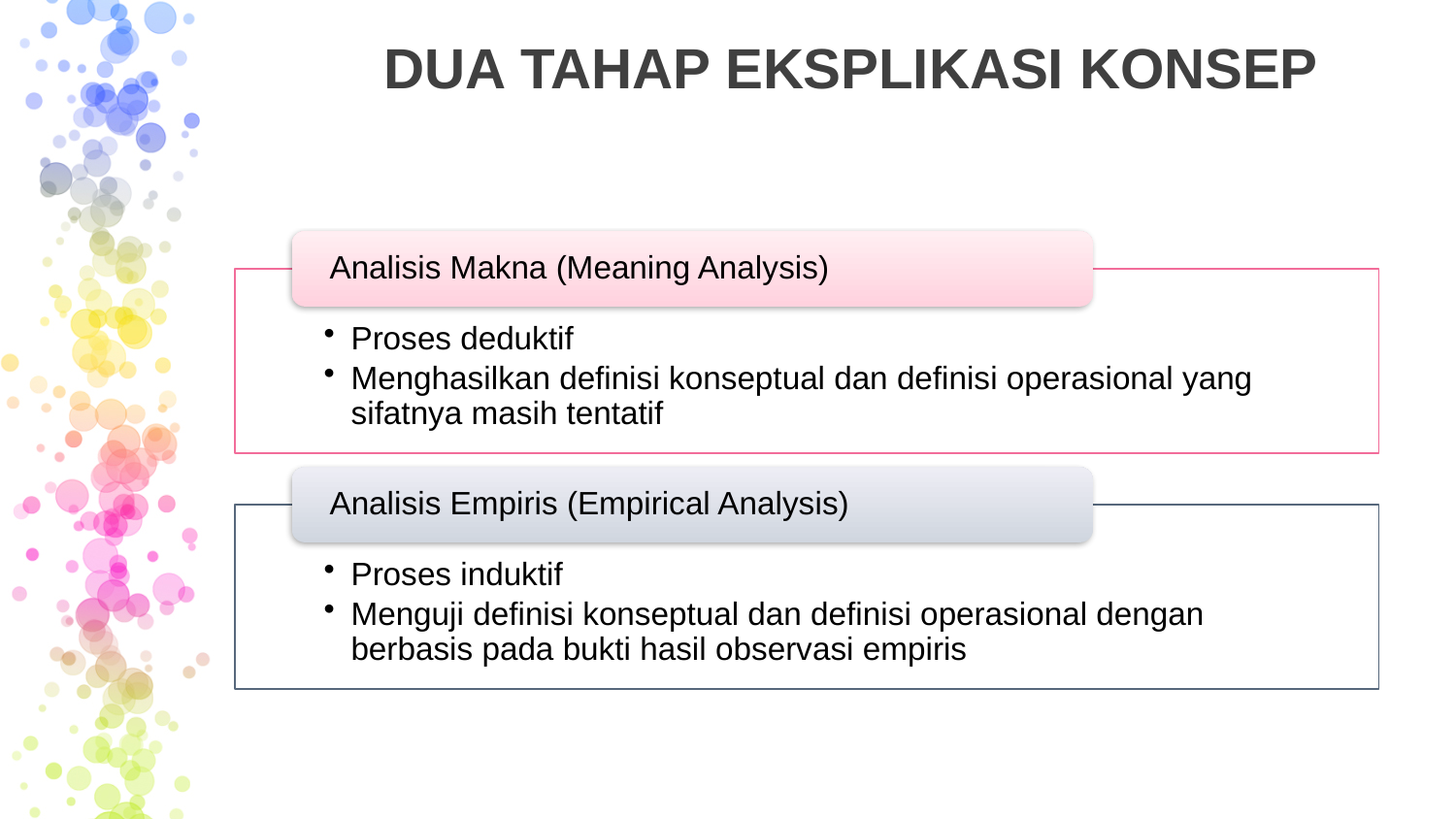

# DUA TAHAP EKSPLIKASI KONSEP
Proses deduktif
Menghasilkan definisi konseptual dan definisi operasional yang sifatnya masih tentatif
Analisis Makna (Meaning Analysis)
Proses induktif
Menguji definisi konseptual dan definisi operasional dengan berbasis pada bukti hasil observasi empiris
Analisis Empiris (Empirical Analysis)